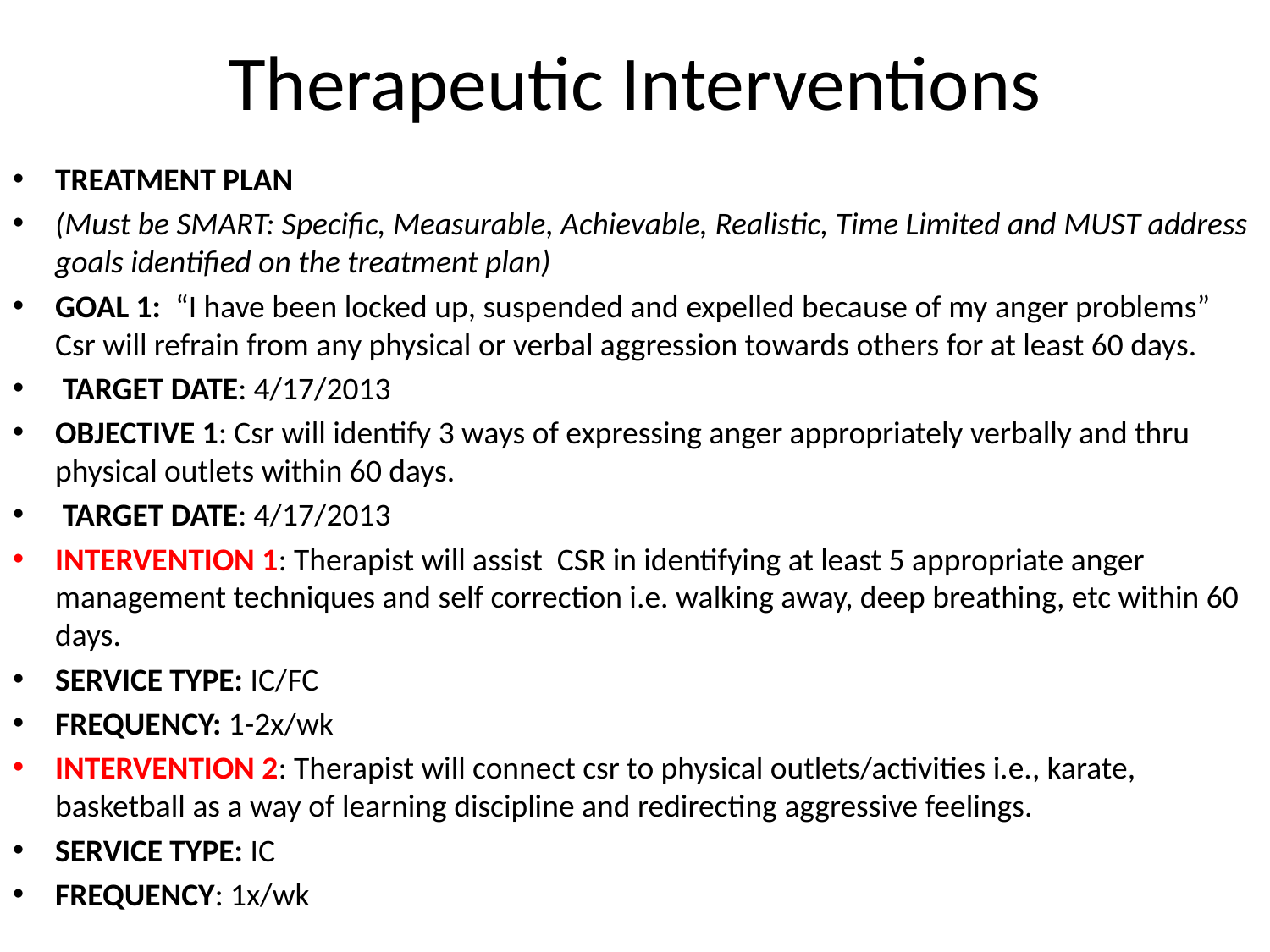

# Therapeutic Interventions

TREATMENT PLAN
(Must be SMART: Specific, Measurable, Achievable, Realistic, Time Limited and MUST address goals identified on the treatment plan)
GOAL 1:  “I have been locked up, suspended and expelled because of my anger problems” Csr will refrain from any physical or verbal aggression towards others for at least 60 days.
 TARGET DATE: 4/17/2013
OBJECTIVE 1: Csr will identify 3 ways of expressing anger appropriately verbally and thru physical outlets within 60 days.
 TARGET DATE: 4/17/2013
INTERVENTION 1: Therapist will assist  CSR in identifying at least 5 appropriate anger management techniques and self correction i.e. walking away, deep breathing, etc within 60 days.
SERVICE TYPE: IC/FC
FREQUENCY: 1-2x/wk
INTERVENTION 2: Therapist will connect csr to physical outlets/activities i.e., karate, basketball as a way of learning discipline and redirecting aggressive feelings.
SERVICE TYPE: IC
FREQUENCY: 1x/wk